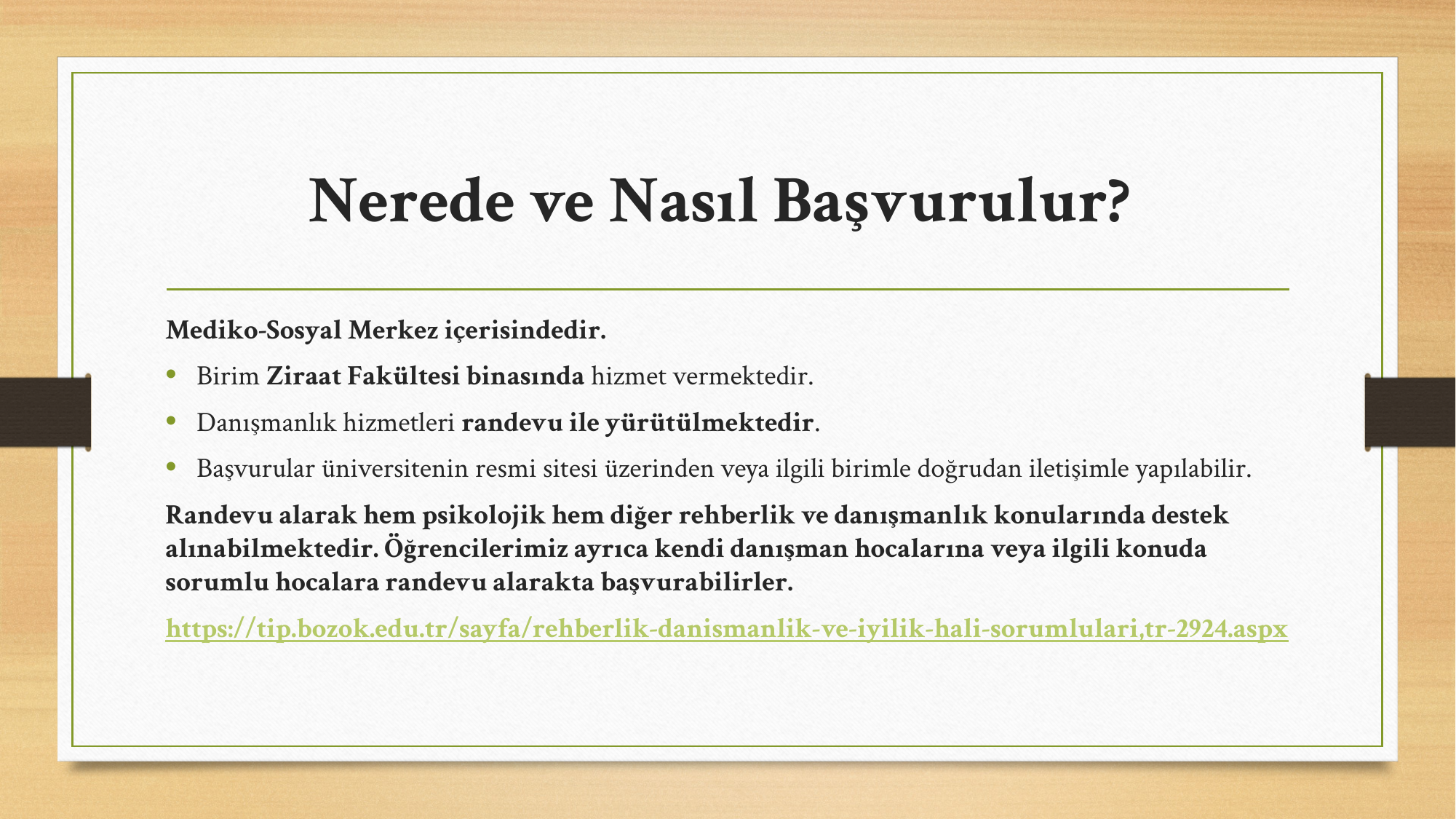

# Nerede ve Nasıl Başvurulur?
Mediko‑Sosyal Merkez içerisindedir.
Birim Ziraat Fakültesi binasında hizmet vermektedir.
Danışmanlık hizmetleri randevu ile yürütülmektedir.
Başvurular üniversitenin resmi sitesi üzerinden veya ilgili birimle doğrudan iletişimle yapılabilir.
Randevu alarak hem psikolojik hem diğer rehberlik ve danışmanlık konularında destek alınabilmektedir. Öğrencilerimiz ayrıca kendi danışman hocalarına veya ilgili konuda sorumlu hocalara randevu alarakta başvurabilirler.
https://tip.bozok.edu.tr/sayfa/rehberlik-danismanlik-ve-iyilik-hali-sorumlulari,tr-2924.aspx